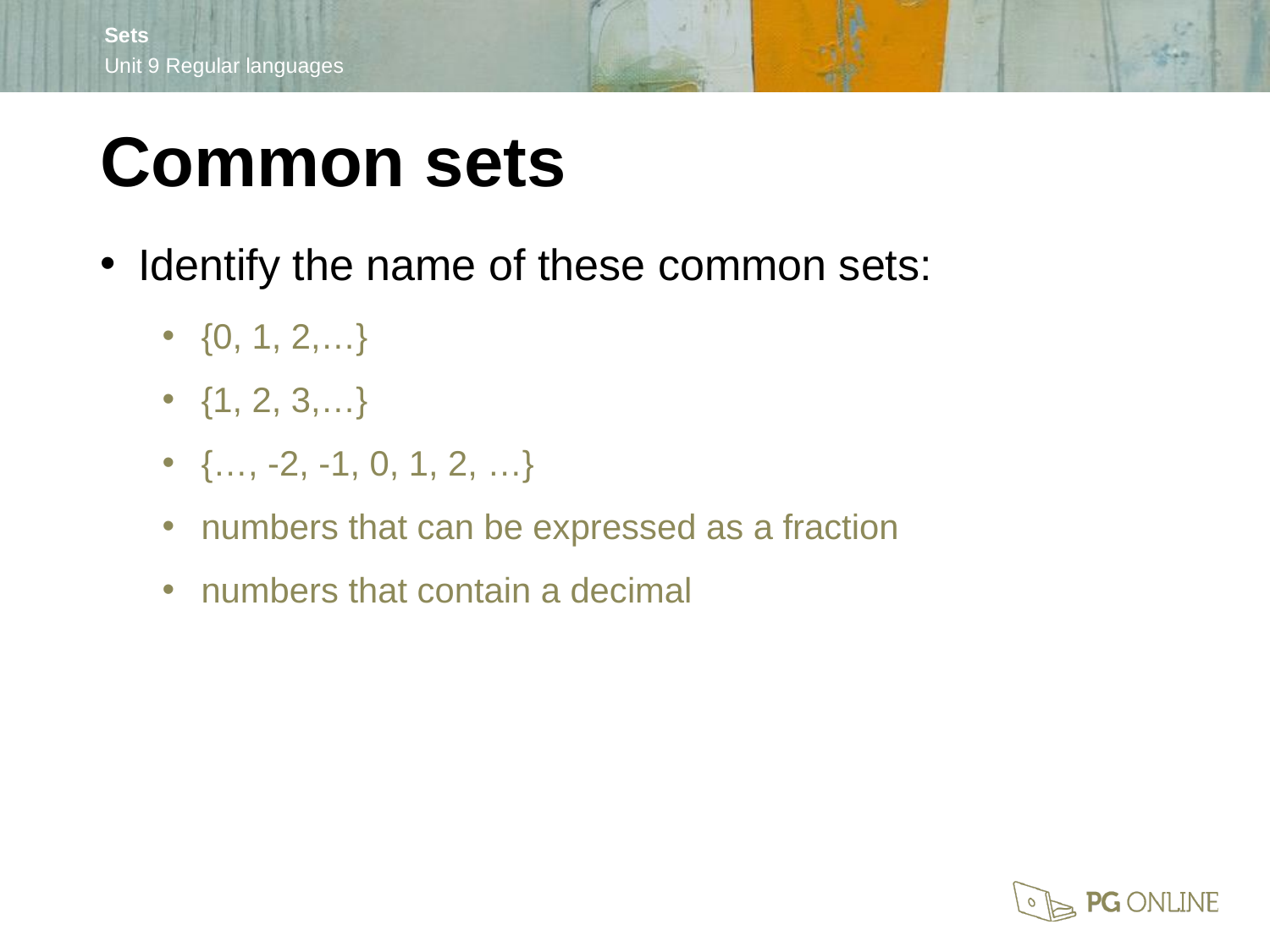

Common sets
Identify the name of these common sets:
{0, 1, 2,…}
{1, 2, 3,…}
{…, -2, -1, 0, 1, 2, …}
numbers that can be expressed as a fraction
numbers that contain a decimal